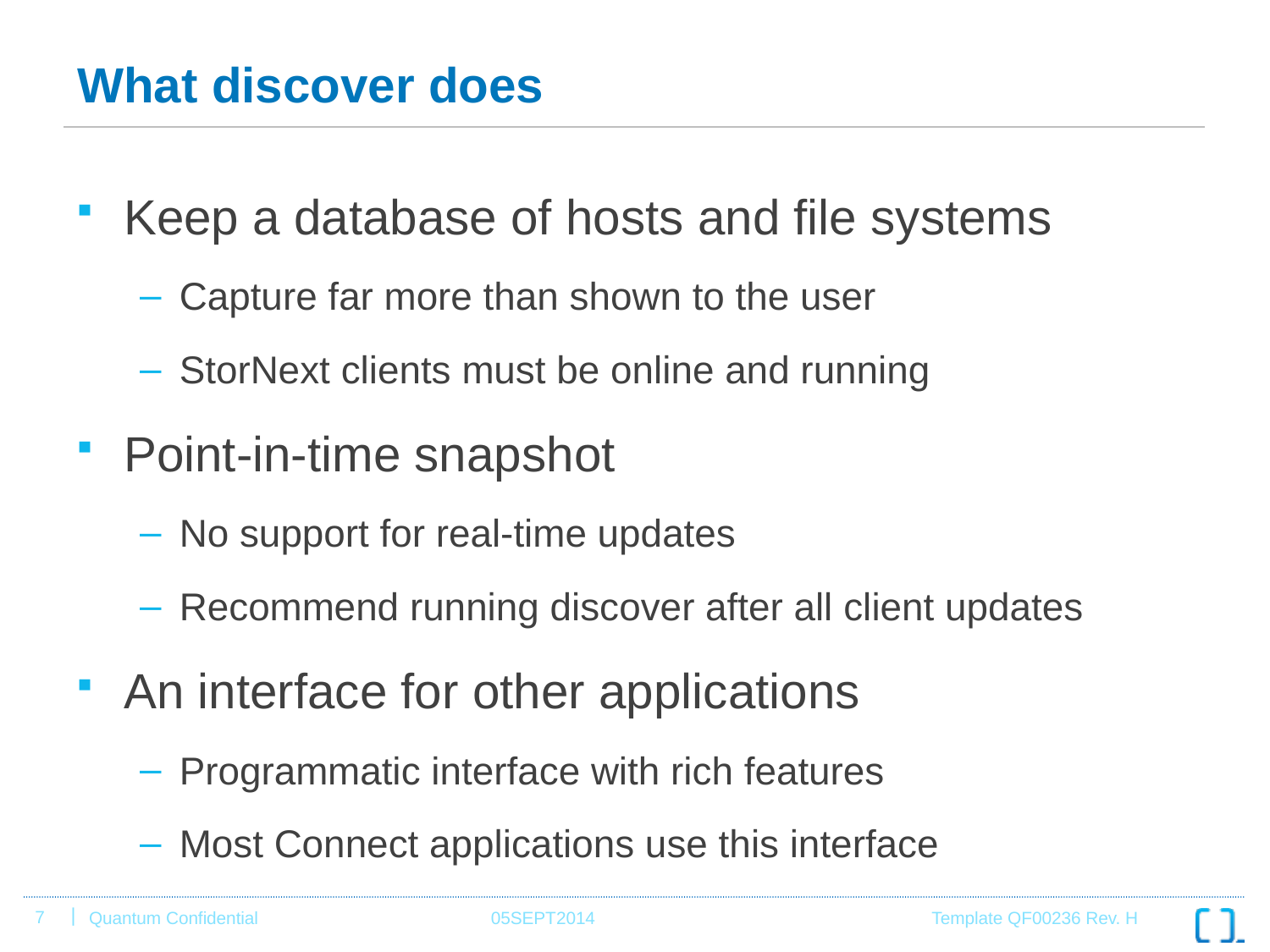

# What discover does
Keep a database of hosts and file systems
Capture far more than shown to the user
StorNext clients must be online and running
Point-in-time snapshot
No support for real-time updates
Recommend running discover after all client updates
An interface for other applications
Programmatic interface with rich features
Most Connect applications use this interface